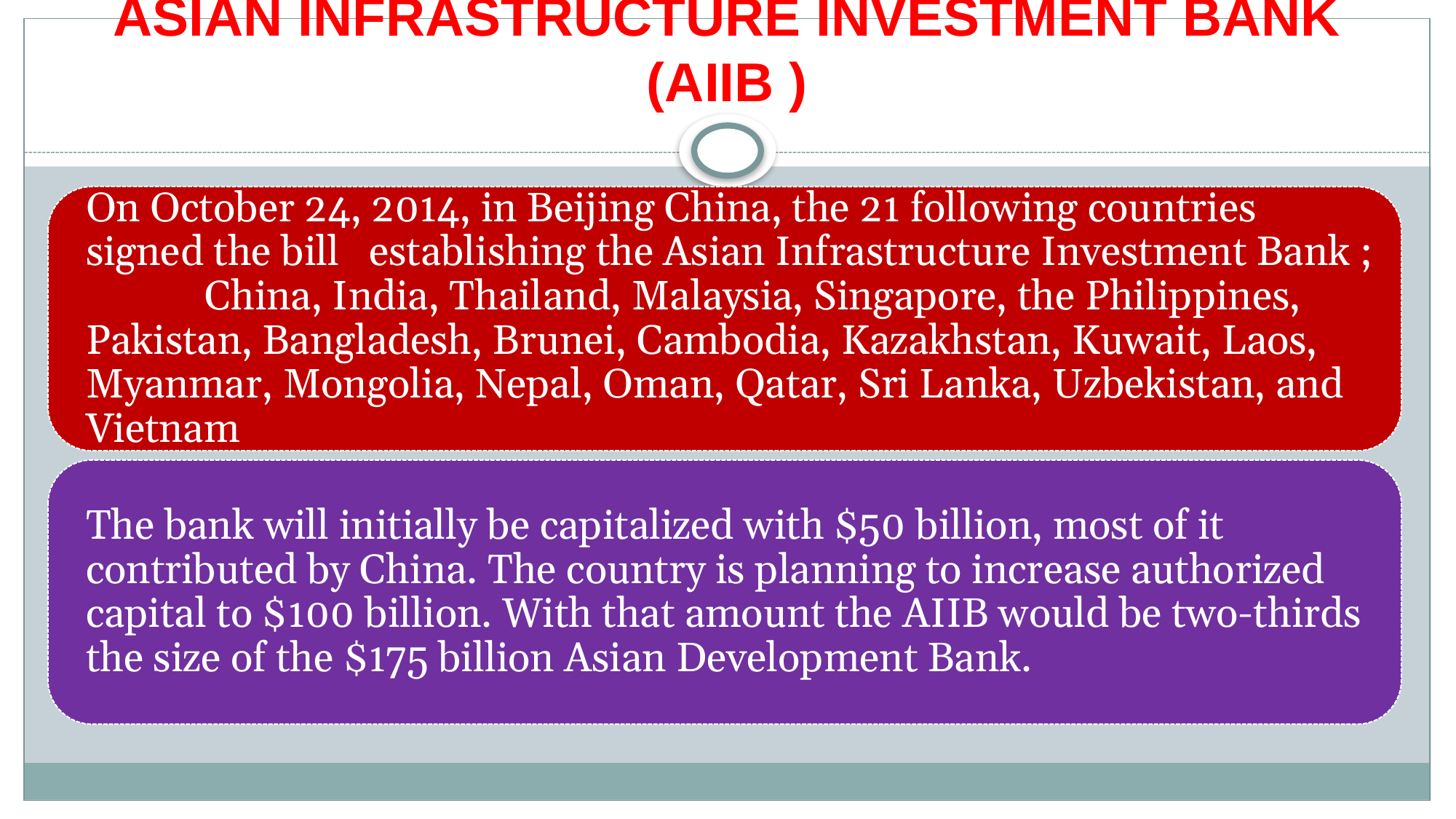

# ASIAN INFRASTRUCTURE INVESTMENT BANK (AIIB )
On October 24, 2014, in Beijing China, the 21 following countries signed the bill   establishing the Asian Infrastructure Investment Bank ;	 China, India, Thailand, Malaysia, Singapore, the Philippines, Pakistan, Bangladesh, Brunei, Cambodia, Kazakhstan, Kuwait, Laos, Myanmar, Mongolia, Nepal, Oman, Qatar, Sri Lanka, Uzbekistan, and Vietnam
The bank will initially be capitalized with $50 billion, most of it contributed by China. The country is planning to increase authorized capital to $100 billion. With that amount the AIIB would be two-thirds the size of the $175 billion Asian Development Bank.